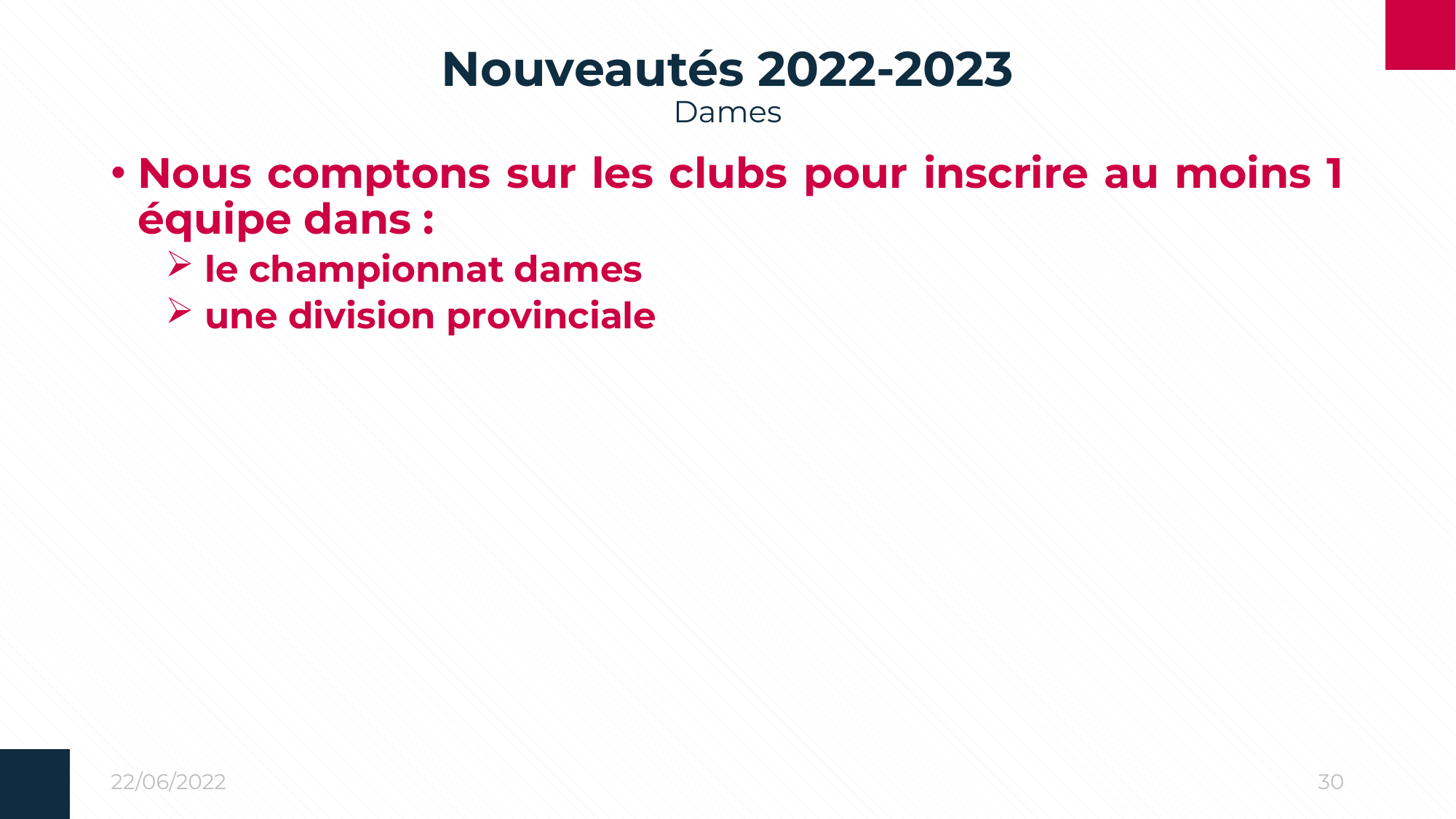

# Nouveautés 2022-2023 Dames
Nous comptons sur les clubs pour inscrire au moins 1 équipe dans :
 le championnat dames
 une division provinciale

22/06/2022
30